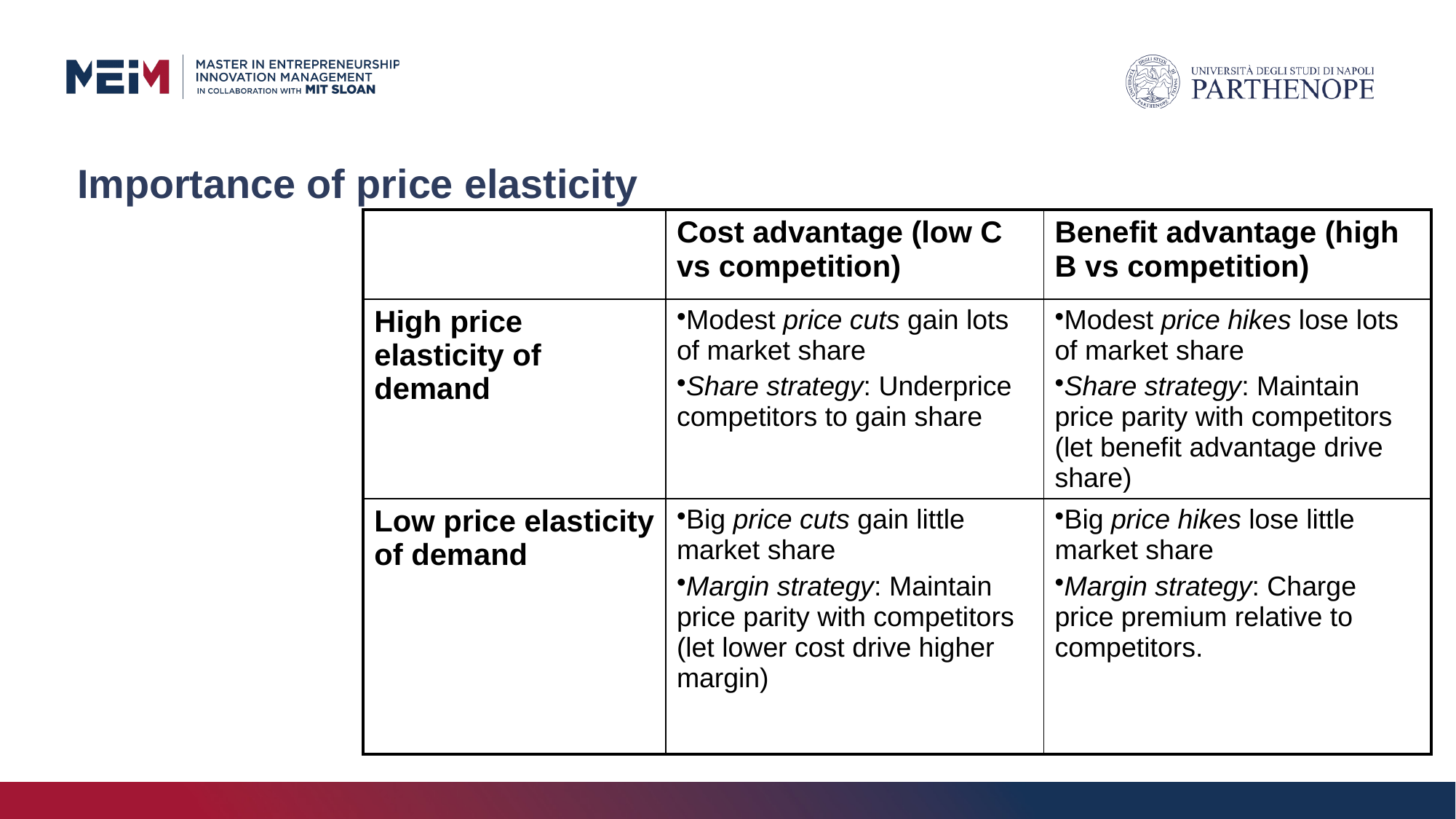

# Importance of price elasticity
|  | Cost advantage (low C vs competition) | Benefit advantage (high B vs competition) |
| --- | --- | --- |
| High price elasticity of demand | Modest price cuts gain lots of market share Share strategy: Underprice competitors to gain share | Modest price hikes lose lots of market share Share strategy: Maintain price parity with competitors (let benefit advantage drive share) |
| Low price elasticity of demand | Big price cuts gain little market share Margin strategy: Maintain price parity with competitors (let lower cost drive higher margin) | Big price hikes lose little market share Margin strategy: Charge price premium relative to competitors. |